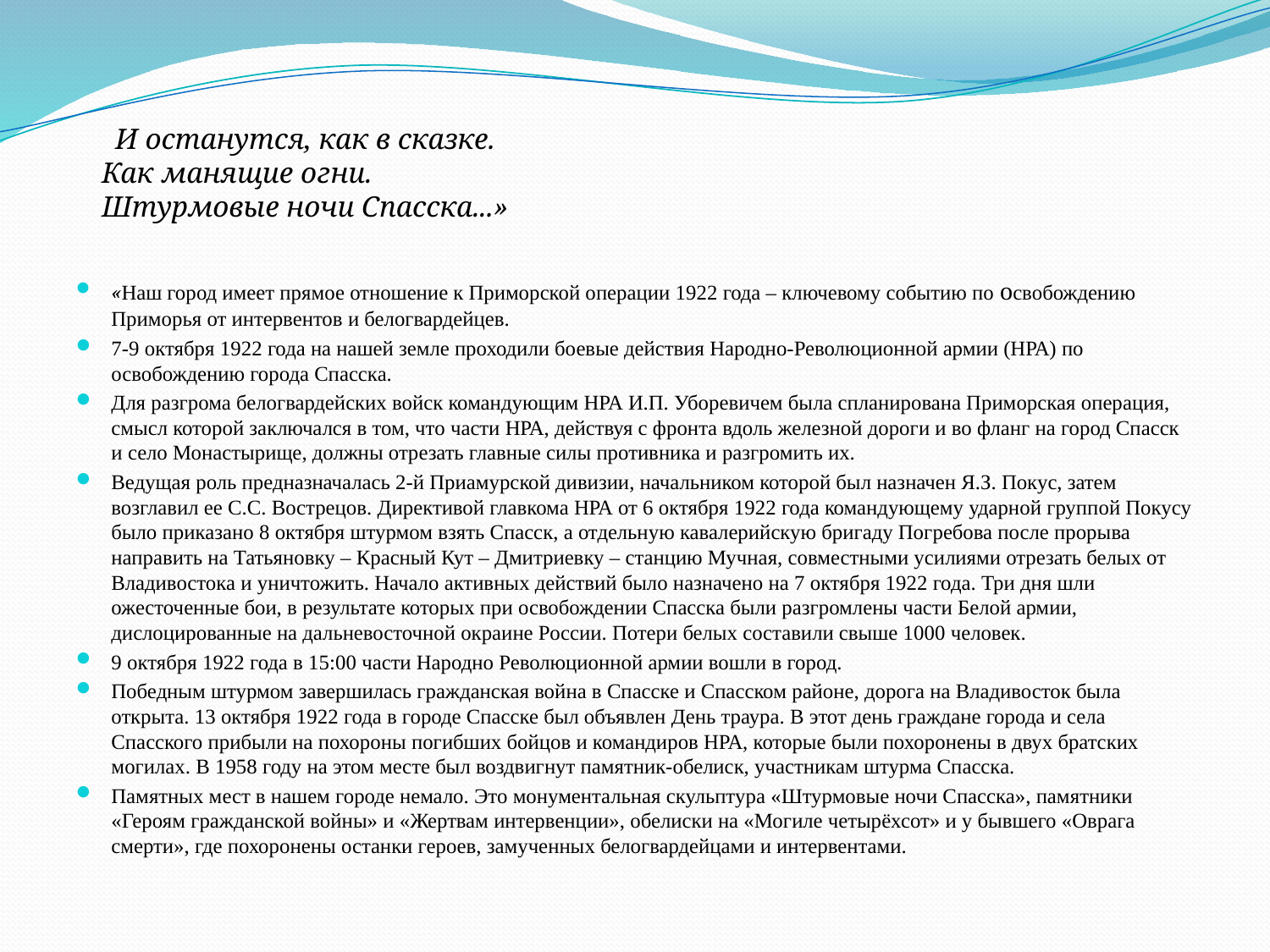

# И останутся, как в сказке. Как манящие огни. Штурмовые ночи Спасска...»
«Наш город имеет прямое отношение к Приморской операции 1922 года – ключевому событию по освобождению Приморья от интервентов и белогвардейцев.
7-9 октября 1922 года на нашей земле проходили боевые действия Народно-Революционной армии (НРА) по освобождению города Спасска.
Для разгрома белогвардейских войск командующим НРА И.П. Уборевичем была спланирована Приморская операция, смысл которой заключался в том, что части НРА, действуя с фронта вдоль железной дороги и во фланг на город Спасск и село Монастырище, должны отрезать главные силы противника и разгромить их.
Ведущая роль предназначалась 2-й Приамурской дивизии, начальником которой был назначен Я.З. Покус, затем возглавил ее С.С. Вострецов. Директивой главкома НРА от 6 октября 1922 года командующему ударной группой Покусу было приказано 8 октября штурмом взять Спасск, а отдельную кавалерийскую бригаду Погребова после прорыва направить на Татьяновку – Красный Кут – Дмитриевку – станцию Мучная, совместными усилиями отрезать белых от Владивостока и уничтожить. Начало активных действий было назначено на 7 октября 1922 года. Три дня шли ожесточенные бои, в результате которых при освобождении Спасска были разгромлены части Белой армии, дислоцированные на дальневосточной окраине России. Потери белых составили свыше 1000 человек.
9 октября 1922 года в 15:00 части Народно Революционной армии вошли в город.
Победным штурмом завершилась гражданская война в Спасске и Спасском районе, дорога на Владивосток была открыта. 13 октября 1922 года в городе Спасске был объявлен День траура. В этот день граждане города и села Спасского прибыли на похороны погибших бойцов и командиров НРА, которые были похоронены в двух братских могилах. В 1958 году на этом месте был воздвигнут памятник-обелиск, участникам штурма Спасска.
Памятных мест в нашем городе немало. Это монументальная скульптура «Штурмовые ночи Спасска», памятники «Героям гражданской войны» и «Жертвам интервенции», обелиски на «Могиле четырёхсот» и у бывшего «Оврага смерти», где похоронены останки героев, замученных белогвардейцами и интервентами.